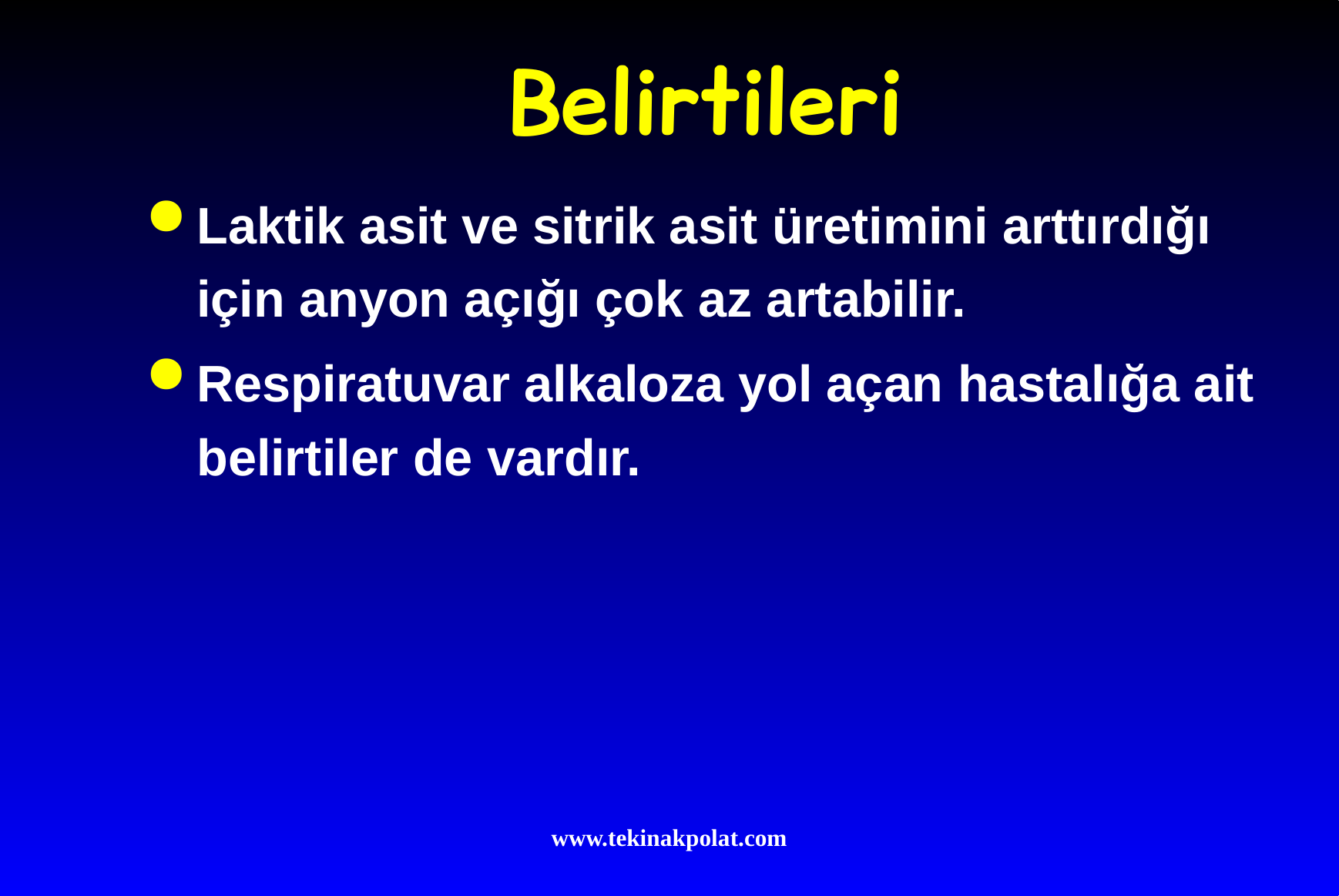

# Belirtileri
Laktik asit ve sitrik asit üretimini arttırdığı için anyon açığı çok az artabilir.
Respiratuvar alkaloza yol açan hastalığa ait belirtiler de vardır.

www.tekinakpolat.com